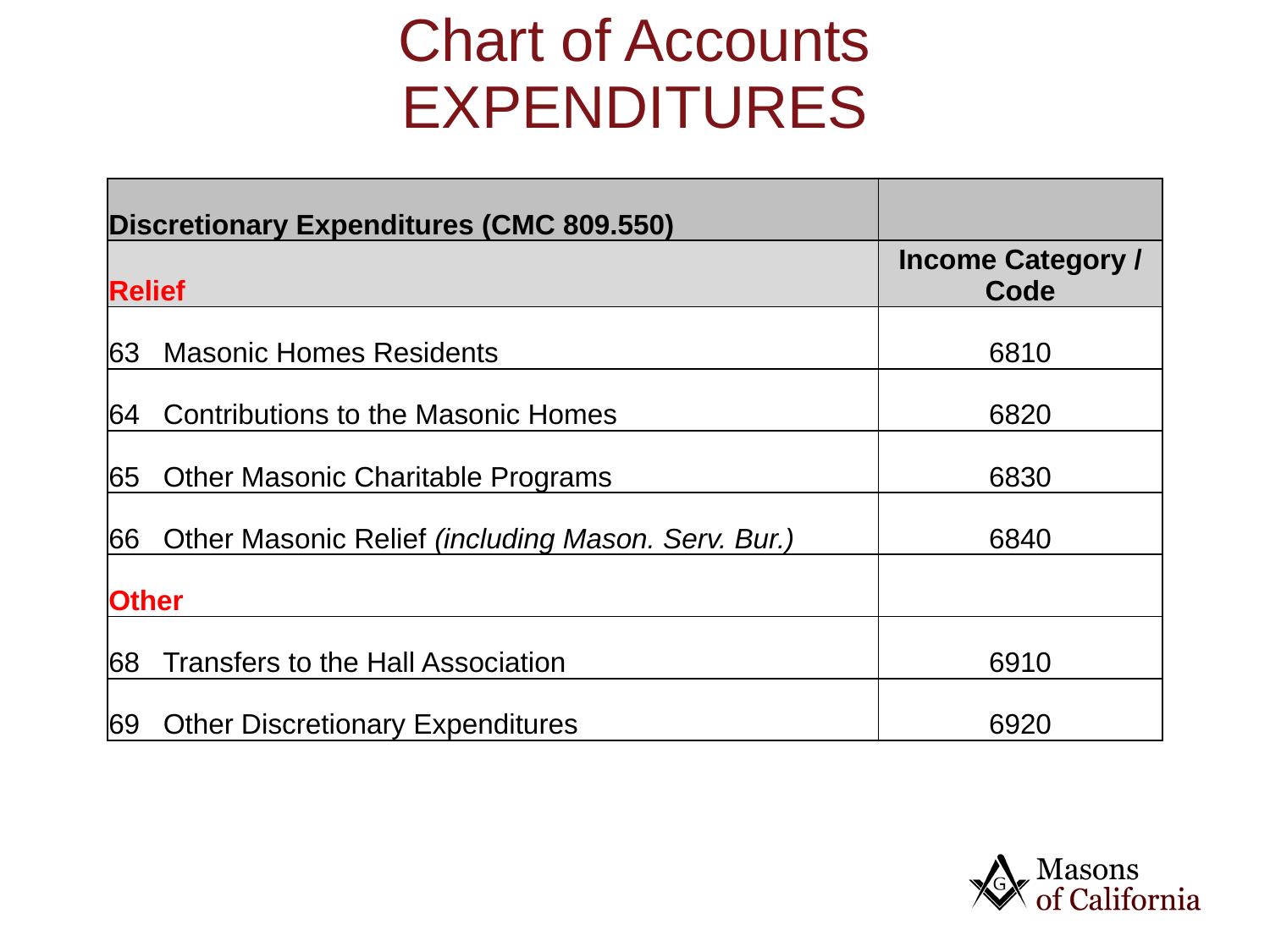

# Chart of Accounts EXPENDITURES

| Discretionary Expenditures (CMC 809.550) |  |
| --- | --- |
| Relief | Income Category / Code |
| 63 Masonic Homes Residents | 6810 |
| 64 Contributions to the Masonic Homes | 6820 |
| 65 Other Masonic Charitable Programs | 6830 |
| 66 Other Masonic Relief (including Mason. Serv. Bur.) | 6840 |
| Other |  |
| 68 Transfers to the Hall Association | 6910 |
| 69 Other Discretionary Expenditures | 6920 |